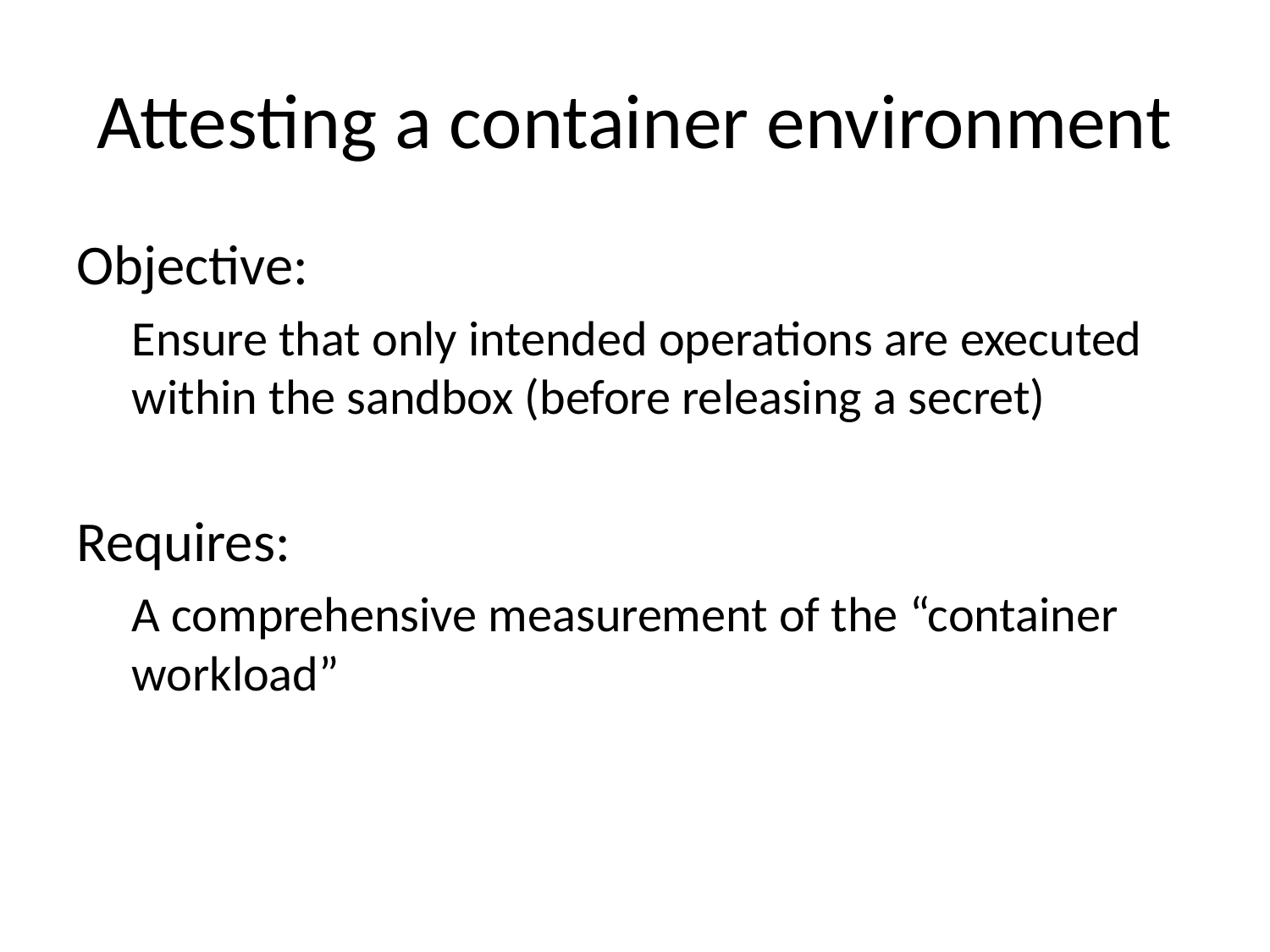

# Attesting a container environment
Objective:
Ensure that only intended operations are executed within the sandbox (before releasing a secret)

Requires:
A comprehensive measurement of the “container workload”